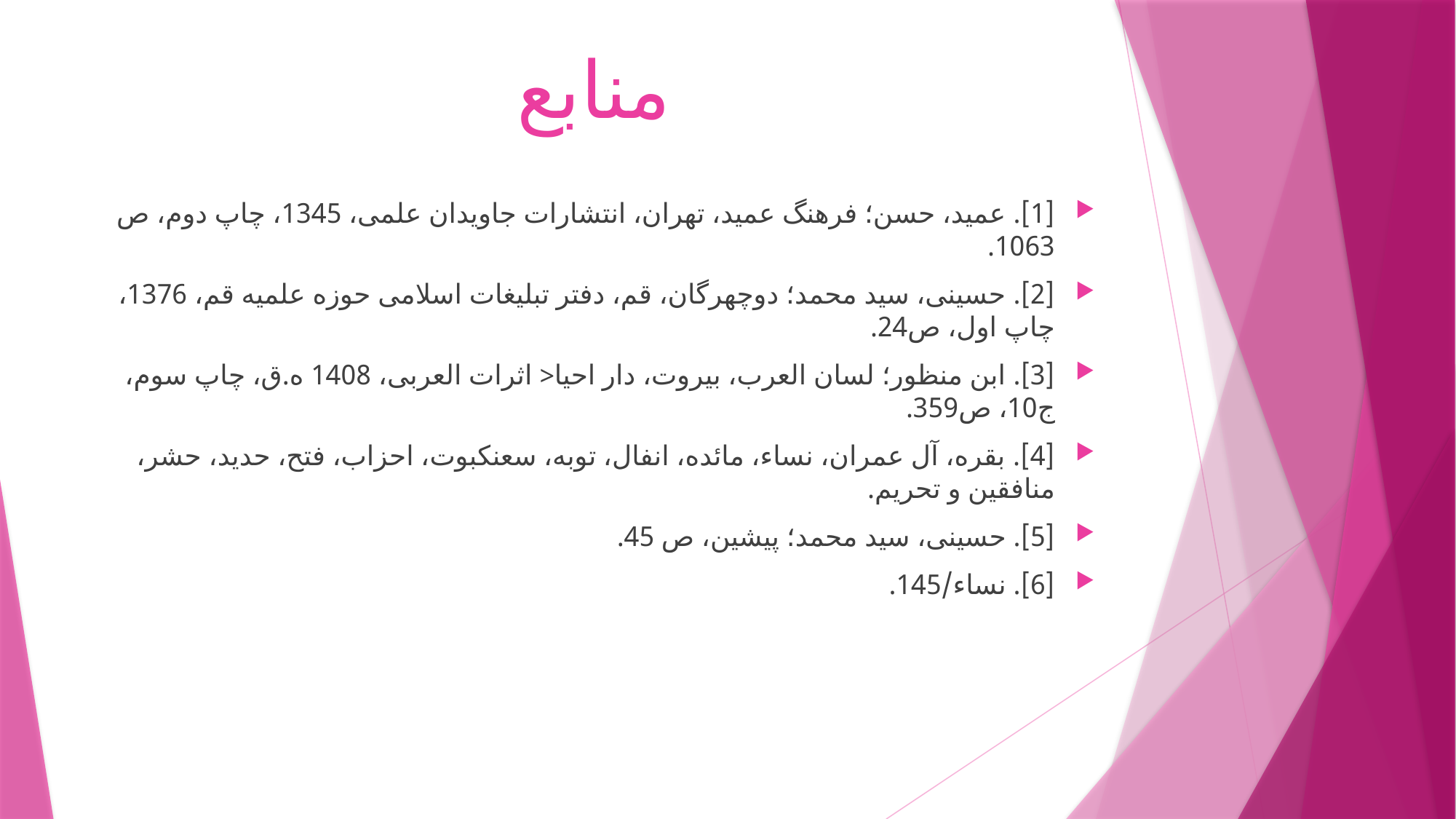

# منابع
[1]. عمید، حسن؛ فرهنگ عمید، تهران، انتشارات جاویدان علمی، 1345، چاپ دوم، ص 1063.
[2]. حسینی، سید محمد؛ دوچهرگان، قم، دفتر تبلیغات اسلامی حوزه علمیه قم، 1376، چاپ اول، ص24.
[3]. ابن منظور؛ لسان العرب، بیروت، دار احیا< اثرات العربی، 1408 ه.ق، چاپ سوم، ج10، ص359.
[4]. بقره، آل عمران، نساء، مائده، انفال، توبه، سعنکبوت، احزاب، فتح، حدید، حشر، منافقین و تحریم.
[5]. حسینی، سید محمد؛ پیشین، ص 45.
[6]. نساء/145.